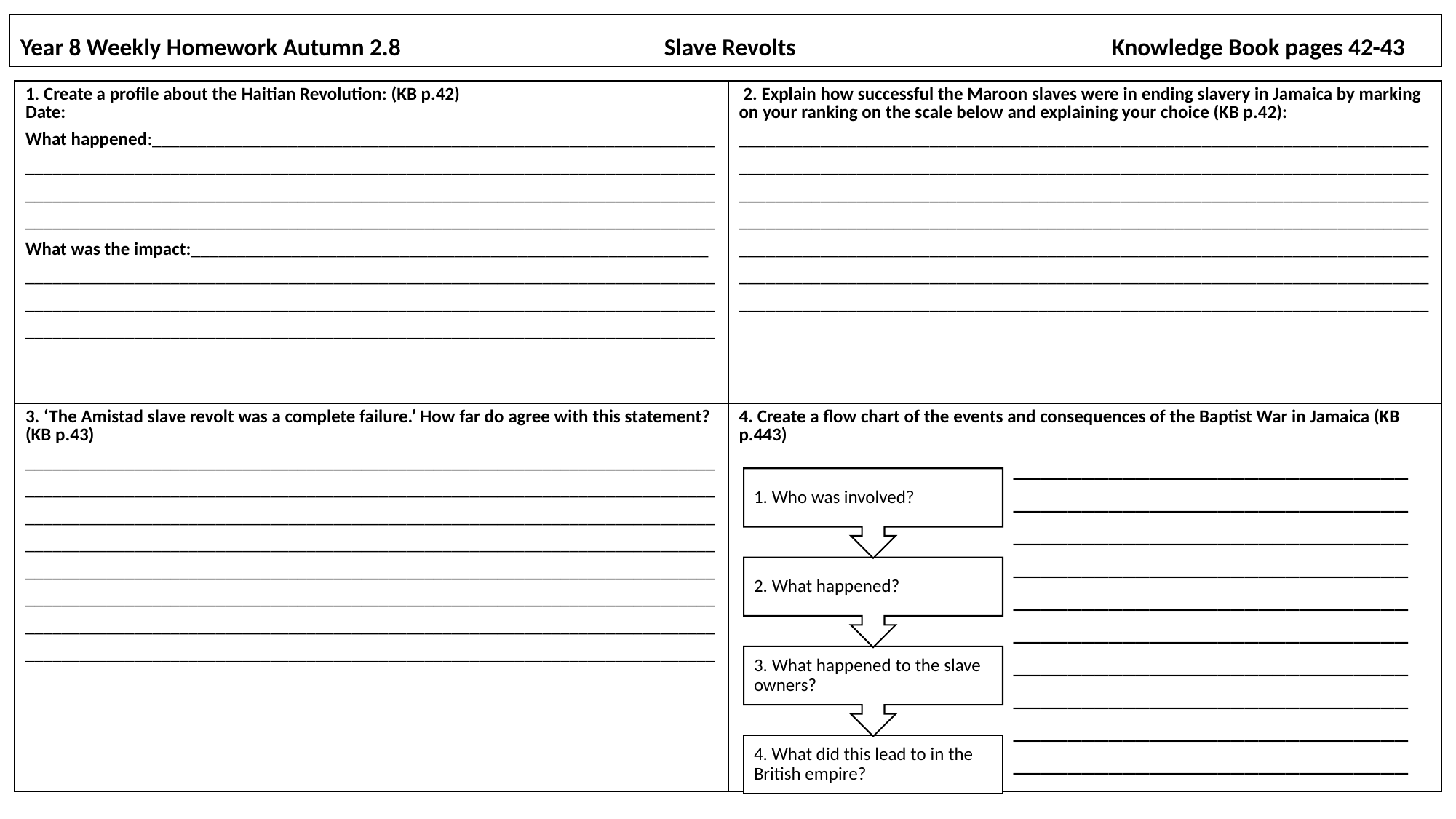

# Year 8 Weekly Homework Autumn 2.8    		                  Slave Revolts			Knowledge Book pages 42-43
| 1. Create a profile about the Haitian Revolution: (KB p.42) Date: What happened:\_\_\_\_\_\_\_\_\_\_\_\_\_\_\_\_\_\_\_\_\_\_\_\_\_\_\_\_\_\_\_\_\_\_\_\_\_\_\_\_\_\_\_\_\_\_\_\_\_\_\_\_\_\_\_\_\_\_\_\_\_\_ \_\_\_\_\_\_\_\_\_\_\_\_\_\_\_\_\_\_\_\_\_\_\_\_\_\_\_\_\_\_\_\_\_\_\_\_\_\_\_\_\_\_\_\_\_\_\_\_\_\_\_\_\_\_\_\_\_\_\_\_\_\_\_\_\_\_\_\_\_\_\_\_\_\_\_\_ \_\_\_\_\_\_\_\_\_\_\_\_\_\_\_\_\_\_\_\_\_\_\_\_\_\_\_\_\_\_\_\_\_\_\_\_\_\_\_\_\_\_\_\_\_\_\_\_\_\_\_\_\_\_\_\_\_\_\_\_\_\_\_\_\_\_\_\_\_\_\_\_\_\_\_\_ \_\_\_\_\_\_\_\_\_\_\_\_\_\_\_\_\_\_\_\_\_\_\_\_\_\_\_\_\_\_\_\_\_\_\_\_\_\_\_\_\_\_\_\_\_\_\_\_\_\_\_\_\_\_\_\_\_\_\_\_\_\_\_\_\_\_\_\_\_\_\_\_\_\_\_\_ What was the impact:\_\_\_\_\_\_\_\_\_\_\_\_\_\_\_\_\_\_\_\_\_\_\_\_\_\_\_\_\_\_\_\_\_\_\_\_\_\_\_\_\_\_\_\_\_\_\_\_\_\_\_\_\_\_\_\_\_ \_\_\_\_\_\_\_\_\_\_\_\_\_\_\_\_\_\_\_\_\_\_\_\_\_\_\_\_\_\_\_\_\_\_\_\_\_\_\_\_\_\_\_\_\_\_\_\_\_\_\_\_\_\_\_\_\_\_\_\_\_\_\_\_\_\_\_\_\_\_\_\_\_\_\_\_ \_\_\_\_\_\_\_\_\_\_\_\_\_\_\_\_\_\_\_\_\_\_\_\_\_\_\_\_\_\_\_\_\_\_\_\_\_\_\_\_\_\_\_\_\_\_\_\_\_\_\_\_\_\_\_\_\_\_\_\_\_\_\_\_\_\_\_\_\_\_\_\_\_\_\_\_ \_\_\_\_\_\_\_\_\_\_\_\_\_\_\_\_\_\_\_\_\_\_\_\_\_\_\_\_\_\_\_\_\_\_\_\_\_\_\_\_\_\_\_\_\_\_\_\_\_\_\_\_\_\_\_\_\_\_\_\_\_\_\_\_\_\_\_\_\_\_\_\_\_\_\_\_ | 2. Explain how successful the Maroon slaves were in ending slavery in Jamaica by marking on your ranking on the scale below and explaining your choice (KB p.42): \_\_\_\_\_\_\_\_\_\_\_\_\_\_\_\_\_\_\_\_\_\_\_\_\_\_\_\_\_\_\_\_\_\_\_\_\_\_\_\_\_\_\_\_\_\_\_\_\_\_\_\_\_\_\_\_\_\_\_\_\_\_\_\_\_\_\_\_\_\_\_\_\_\_\_\_ \_\_\_\_\_\_\_\_\_\_\_\_\_\_\_\_\_\_\_\_\_\_\_\_\_\_\_\_\_\_\_\_\_\_\_\_\_\_\_\_\_\_\_\_\_\_\_\_\_\_\_\_\_\_\_\_\_\_\_\_\_\_\_\_\_\_\_\_\_\_\_\_\_\_\_\_ \_\_\_\_\_\_\_\_\_\_\_\_\_\_\_\_\_\_\_\_\_\_\_\_\_\_\_\_\_\_\_\_\_\_\_\_\_\_\_\_\_\_\_\_\_\_\_\_\_\_\_\_\_\_\_\_\_\_\_\_\_\_\_\_\_\_\_\_\_\_\_\_\_\_\_\_ \_\_\_\_\_\_\_\_\_\_\_\_\_\_\_\_\_\_\_\_\_\_\_\_\_\_\_\_\_\_\_\_\_\_\_\_\_\_\_\_\_\_\_\_\_\_\_\_\_\_\_\_\_\_\_\_\_\_\_\_\_\_\_\_\_\_\_\_\_\_\_\_\_\_\_\_ \_\_\_\_\_\_\_\_\_\_\_\_\_\_\_\_\_\_\_\_\_\_\_\_\_\_\_\_\_\_\_\_\_\_\_\_\_\_\_\_\_\_\_\_\_\_\_\_\_\_\_\_\_\_\_\_\_\_\_\_\_\_\_\_\_\_\_\_\_\_\_\_\_\_\_\_ \_\_\_\_\_\_\_\_\_\_\_\_\_\_\_\_\_\_\_\_\_\_\_\_\_\_\_\_\_\_\_\_\_\_\_\_\_\_\_\_\_\_\_\_\_\_\_\_\_\_\_\_\_\_\_\_\_\_\_\_\_\_\_\_\_\_\_\_\_\_\_\_\_\_\_\_ \_\_\_\_\_\_\_\_\_\_\_\_\_\_\_\_\_\_\_\_\_\_\_\_\_\_\_\_\_\_\_\_\_\_\_\_\_\_\_\_\_\_\_\_\_\_\_\_\_\_\_\_\_\_\_\_\_\_\_\_\_\_\_\_\_\_\_\_\_\_\_\_\_\_\_\_ |
| --- | --- |
| 3. ‘The Amistad slave revolt was a complete failure.’ How far do agree with this statement? (KB p.43) \_\_\_\_\_\_\_\_\_\_\_\_\_\_\_\_\_\_\_\_\_\_\_\_\_\_\_\_\_\_\_\_\_\_\_\_\_\_\_\_\_\_\_\_\_\_\_\_\_\_\_\_\_\_\_\_\_\_\_\_\_\_\_\_\_\_\_\_\_\_\_\_\_\_\_\_ \_\_\_\_\_\_\_\_\_\_\_\_\_\_\_\_\_\_\_\_\_\_\_\_\_\_\_\_\_\_\_\_\_\_\_\_\_\_\_\_\_\_\_\_\_\_\_\_\_\_\_\_\_\_\_\_\_\_\_\_\_\_\_\_\_\_\_\_\_\_\_\_\_\_\_\_ \_\_\_\_\_\_\_\_\_\_\_\_\_\_\_\_\_\_\_\_\_\_\_\_\_\_\_\_\_\_\_\_\_\_\_\_\_\_\_\_\_\_\_\_\_\_\_\_\_\_\_\_\_\_\_\_\_\_\_\_\_\_\_\_\_\_\_\_\_\_\_\_\_\_\_\_ \_\_\_\_\_\_\_\_\_\_\_\_\_\_\_\_\_\_\_\_\_\_\_\_\_\_\_\_\_\_\_\_\_\_\_\_\_\_\_\_\_\_\_\_\_\_\_\_\_\_\_\_\_\_\_\_\_\_\_\_\_\_\_\_\_\_\_\_\_\_\_\_\_\_\_\_ \_\_\_\_\_\_\_\_\_\_\_\_\_\_\_\_\_\_\_\_\_\_\_\_\_\_\_\_\_\_\_\_\_\_\_\_\_\_\_\_\_\_\_\_\_\_\_\_\_\_\_\_\_\_\_\_\_\_\_\_\_\_\_\_\_\_\_\_\_\_\_\_\_\_\_\_ \_\_\_\_\_\_\_\_\_\_\_\_\_\_\_\_\_\_\_\_\_\_\_\_\_\_\_\_\_\_\_\_\_\_\_\_\_\_\_\_\_\_\_\_\_\_\_\_\_\_\_\_\_\_\_\_\_\_\_\_\_\_\_\_\_\_\_\_\_\_\_\_\_\_\_\_ \_\_\_\_\_\_\_\_\_\_\_\_\_\_\_\_\_\_\_\_\_\_\_\_\_\_\_\_\_\_\_\_\_\_\_\_\_\_\_\_\_\_\_\_\_\_\_\_\_\_\_\_\_\_\_\_\_\_\_\_\_\_\_\_\_\_\_\_\_\_\_\_\_\_\_\_ \_\_\_\_\_\_\_\_\_\_\_\_\_\_\_\_\_\_\_\_\_\_\_\_\_\_\_\_\_\_\_\_\_\_\_\_\_\_\_\_\_\_\_\_\_\_\_\_\_\_\_\_\_\_\_\_\_\_\_\_\_\_\_\_\_\_\_\_\_\_\_\_\_\_\_\_ | 4. Create a flow chart of the events and consequences of the Baptist War in Jamaica (KB p.443) |
_______________________________________________________________________________________
_______________________________________________________________________________________
_______________________________________________________________________________________
_____________________________
4. What did this lead to in the British empire?
3. What happened to the slave owners?
2. What happened?
1. Who was involved?